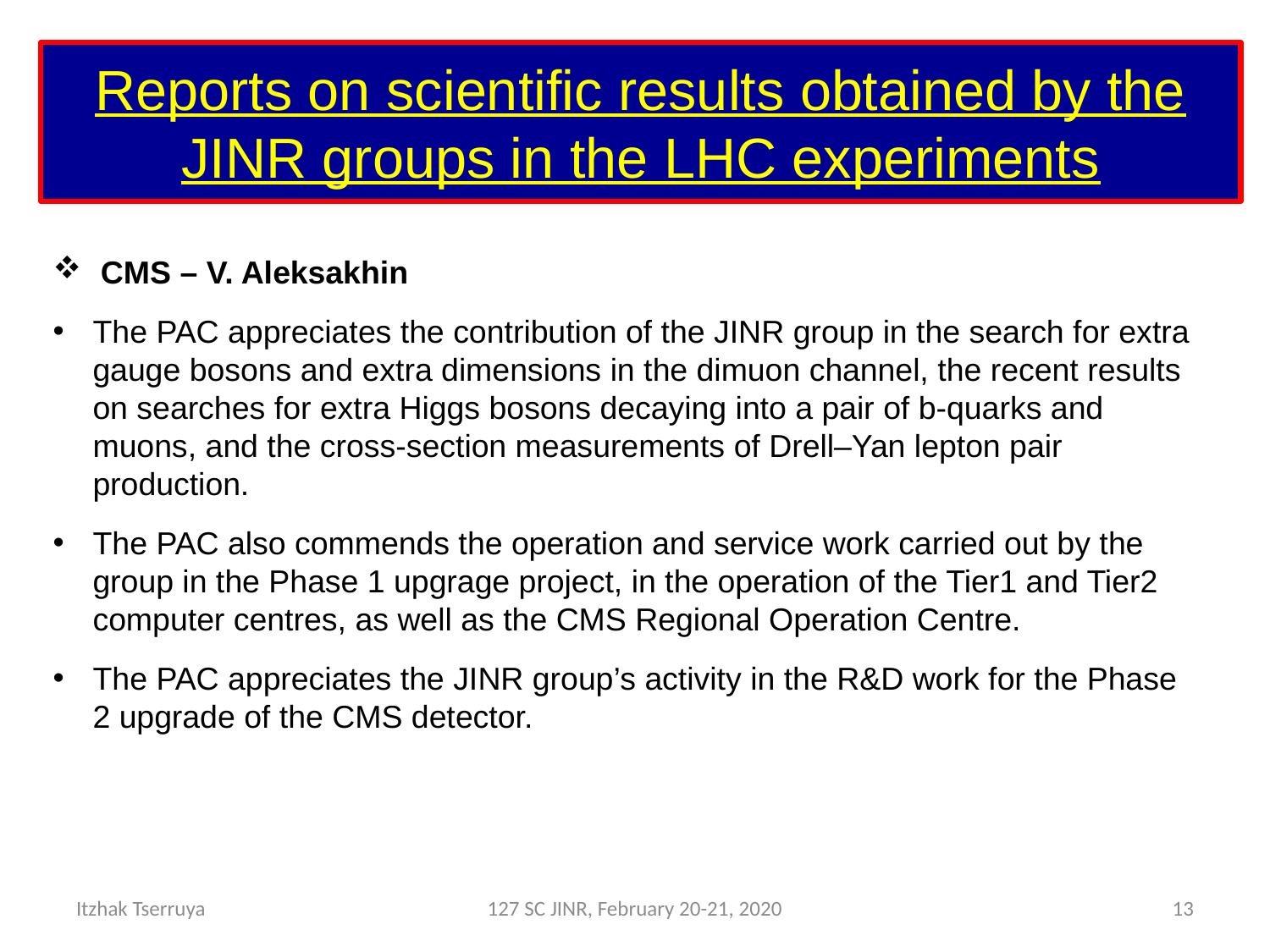

# Reports on scientific results obtained by the JINR groups in the LHC experiments
CMS – V. Aleksakhin
The PAC appreciates the contribution of the JINR group in the search for extra gauge bosons and extra dimensions in the dimuon channel, the recent results on searches for extra Higgs bosons decaying into a pair of b-quarks and muons, and the cross-section measurements of Drell–Yan lepton pair production.
The PAC also commends the operation and service work carried out by the group in the Phase 1 upgrage project, in the operation of the Tier1 and Tier2 computer centres, as well as the CMS Regional Operation Centre.
The PAC appreciates the JINR group’s activity in the R&D work for the Phase 2 upgrade of the CMS detector.
Itzhak Tserruya
127 SC JINR, February 20-21, 2020
13